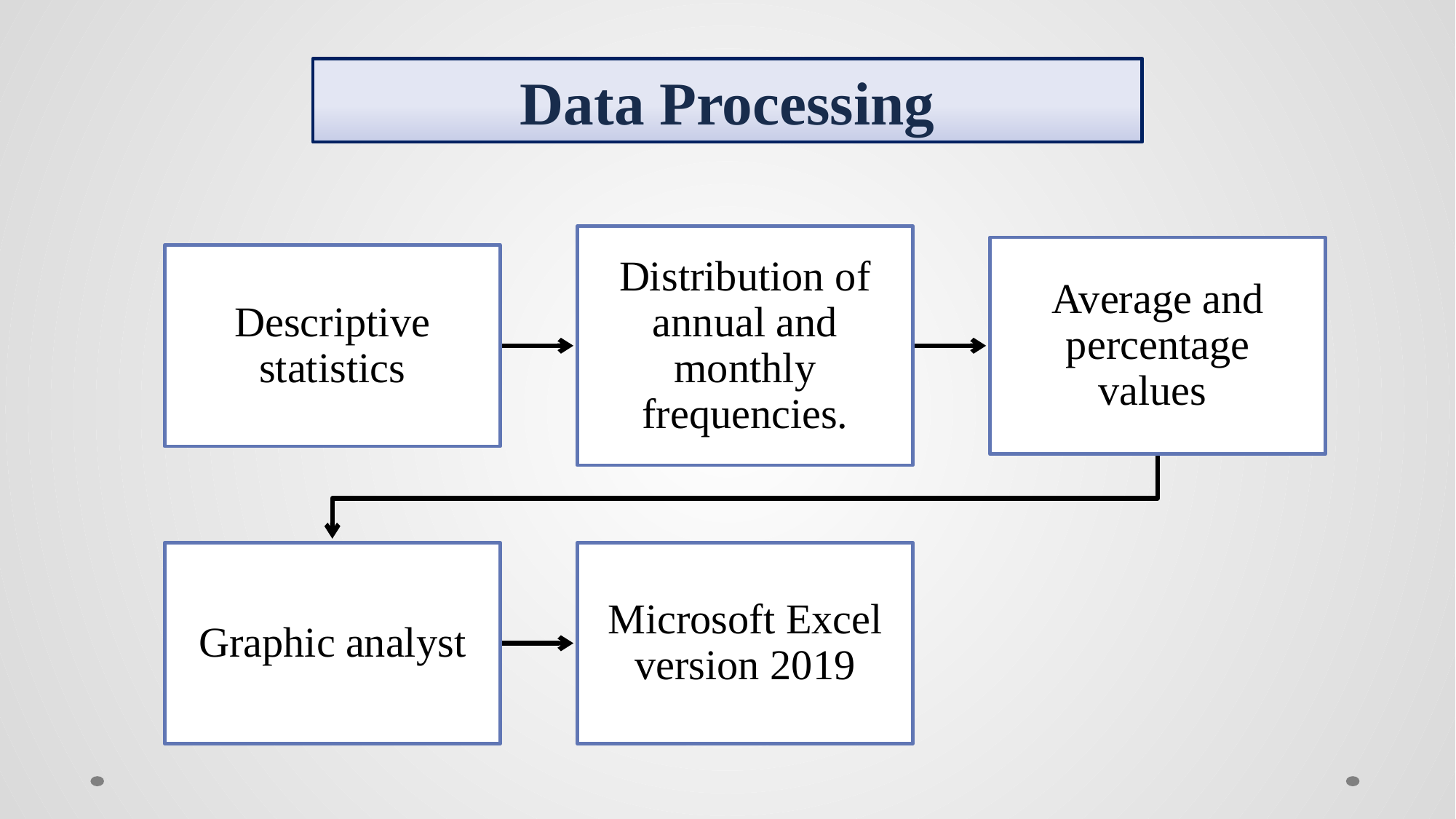

Data Processing

Descriptive statistics

Distribution of annual and monthly frequencies.

Average and percentage values

Graphic analyst
Microsoft Excel version 2019